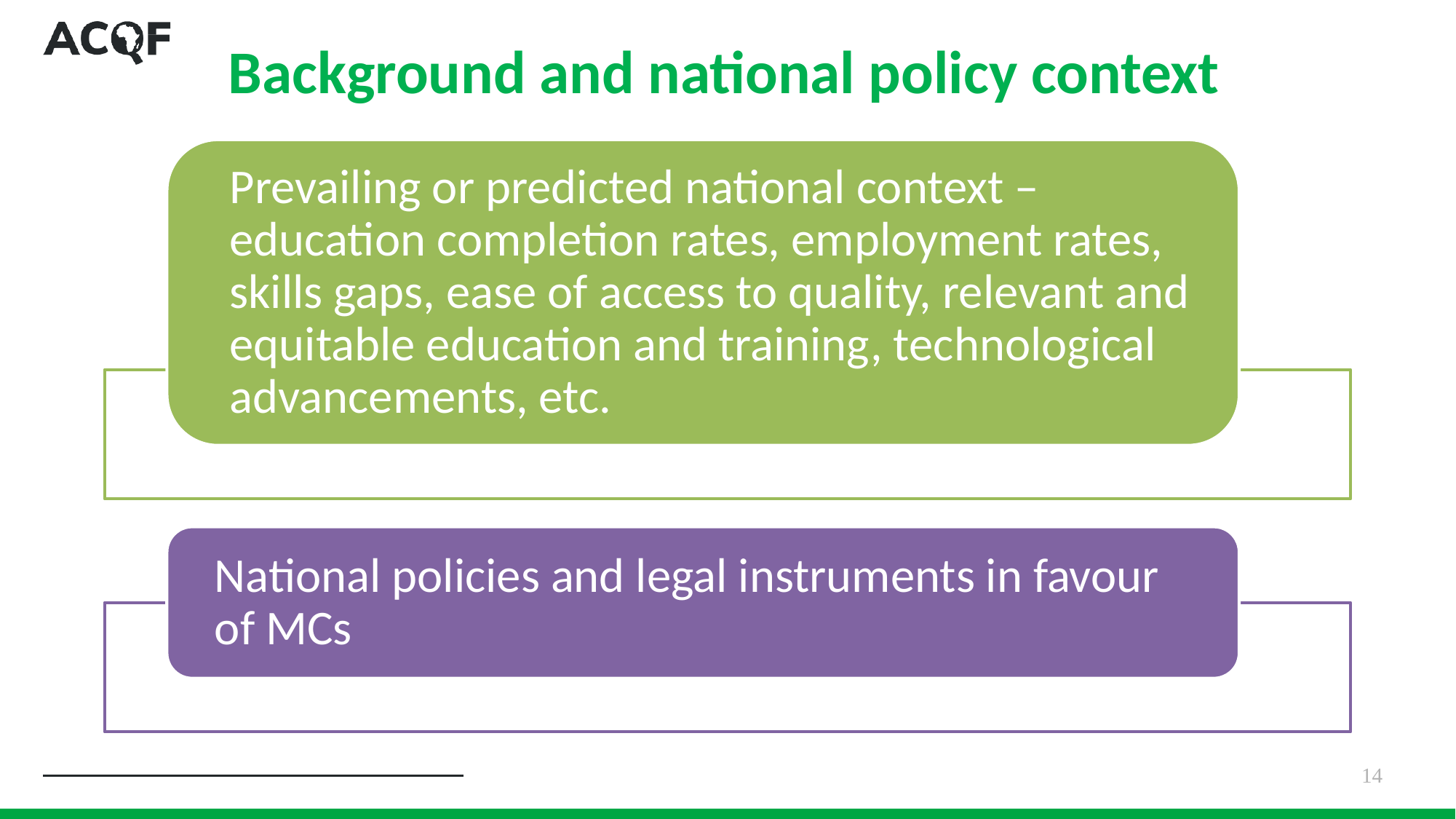

# Background and national policy context
Prevailing or predicted national context – education completion rates, employment rates, skills gaps, ease of access to quality, relevant and equitable education and training, technological advancements, etc.
National policies and legal instruments in favour of MCs
14